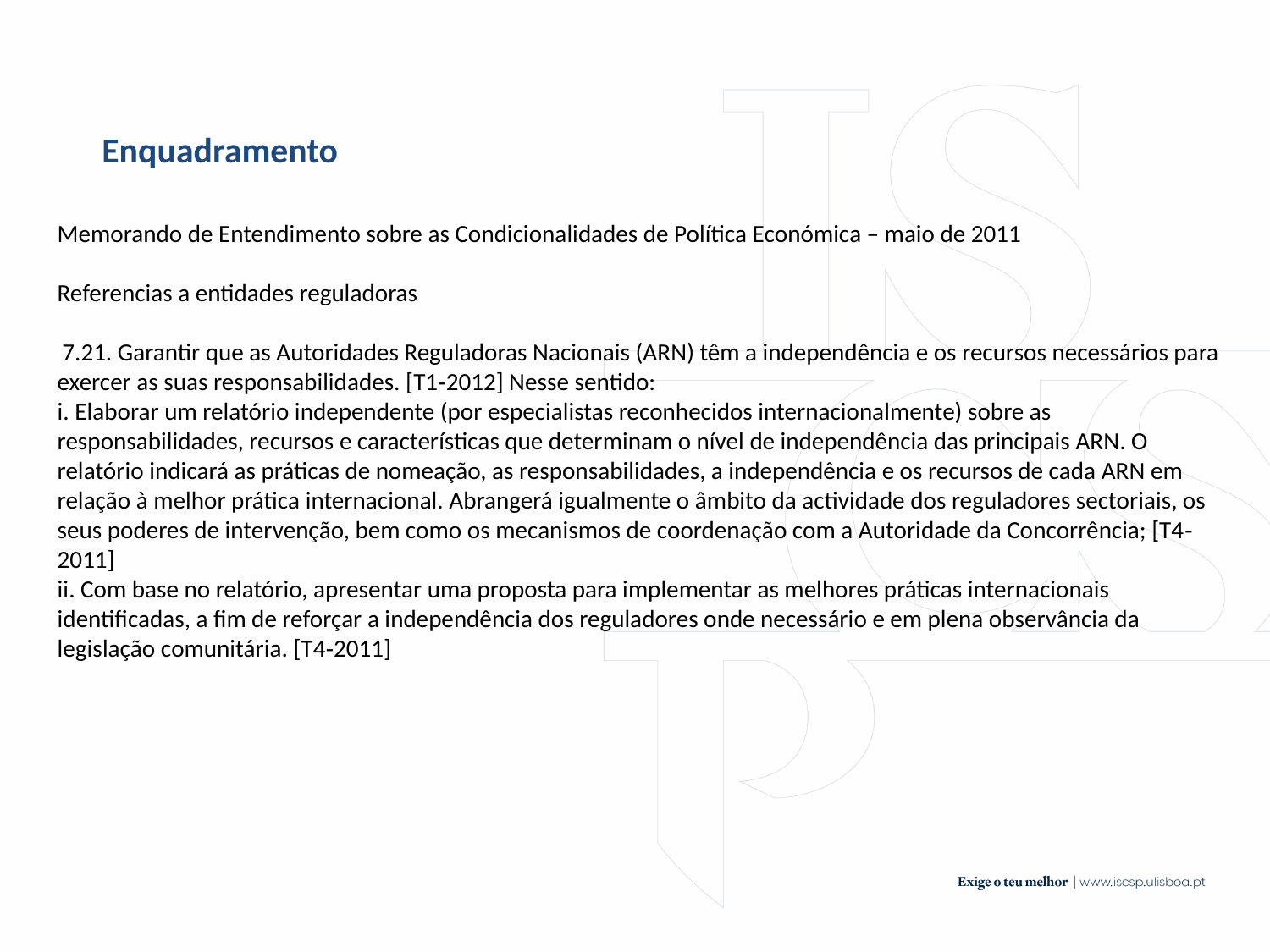

Enquadramento
Memorando de Entendimento sobre as Condicionalidades de Política Económica – maio de 2011

Referencias a entidades reguladoras

 7.21. Garantir que as Autoridades Reguladoras Nacionais (ARN) têm a independência e os recursos necessários para exercer as suas responsabilidades. [T1‐2012] Nesse sentido:
i. Elaborar um relatório independente (por especialistas reconhecidos internacionalmente) sobre as responsabilidades, recursos e características que determinam o nível de independência das principais ARN. O relatório indicará as práticas de nomeação, as responsabilidades, a independência e os recursos de cada ARN em relação à melhor prática internacional. Abrangerá igualmente o âmbito da actividade dos reguladores sectoriais, os seus poderes de intervenção, bem como os mecanismos de coordenação com a Autoridade da Concorrência; [T4‐2011]
ii. Com base no relatório, apresentar uma proposta para implementar as melhores práticas internacionais identificadas, a fim de reforçar a independência dos reguladores onde necessário e em plena observância da legislação comunitária. [T4‐2011]